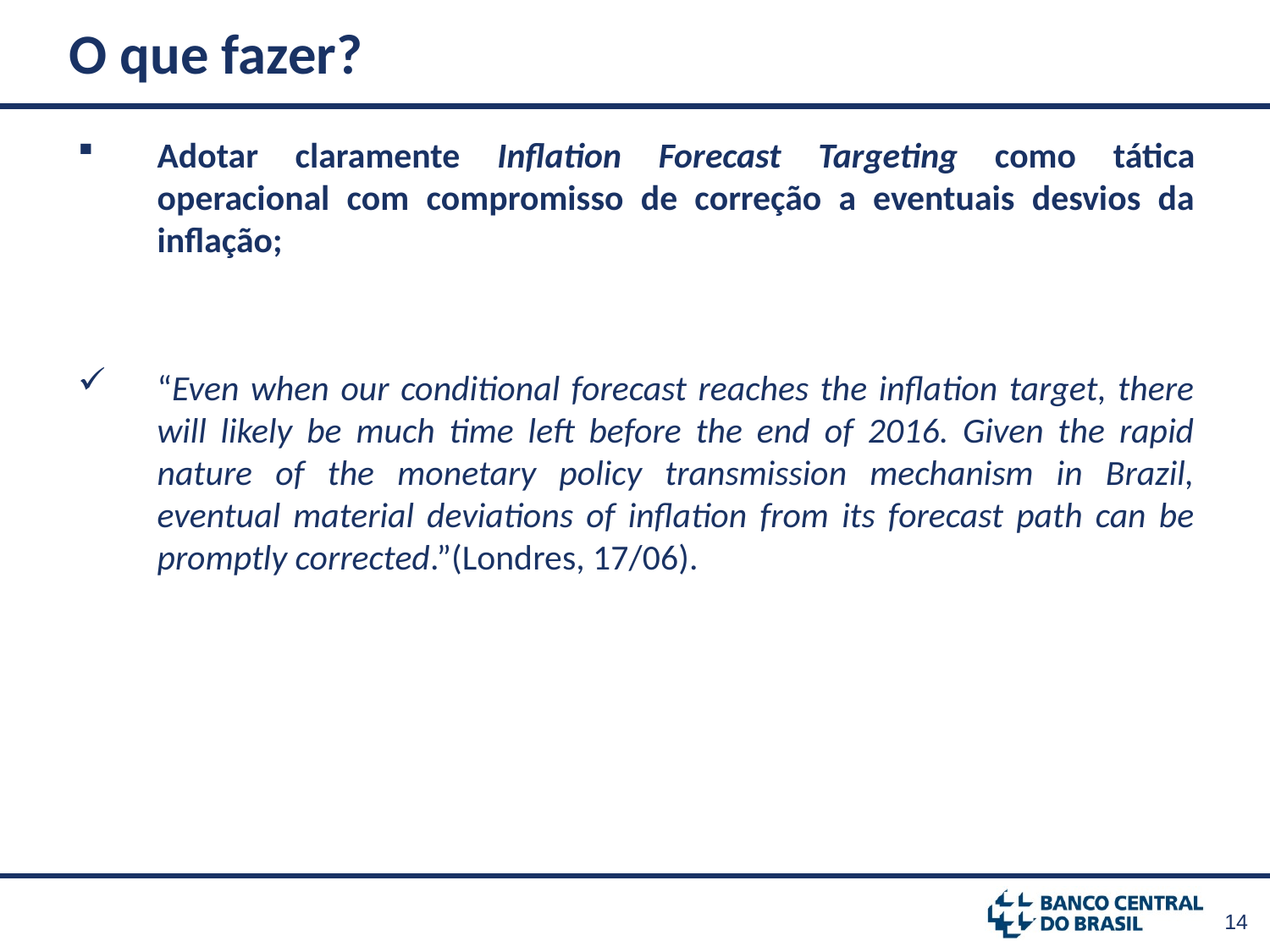

# O que fazer?
Adotar claramente Inflation Forecast Targeting como tática operacional com compromisso de correção a eventuais desvios da inflação;

“Even when our conditional forecast reaches the inflation target, there will likely be much time left before the end of 2016. Given the rapid nature of the monetary policy transmission mechanism in Brazil, eventual material deviations of inflation from its forecast path can be promptly corrected.”(Londres, 17/06).